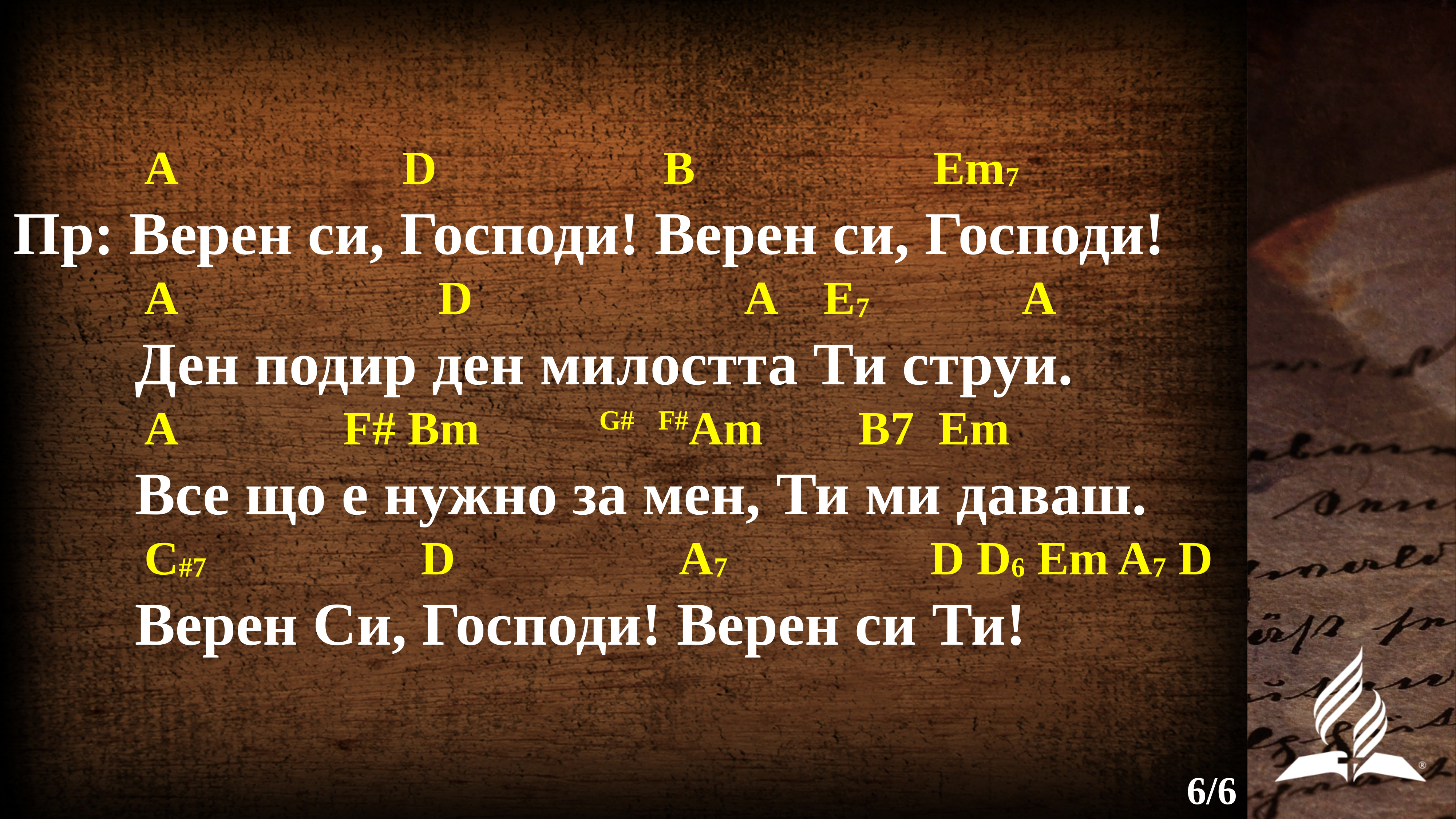

A                   D                   B                    Em7
Пр: Верен си, Господи! Верен си, Господи!
           A                      D                       A    E7             A
        Ден подир ден милостта Ти струи.
           A              F# Bm          G#  F#Am        B7  Em
        Все що е нужно за мен, Ти ми даваш.
           C#7                  D                   A7                 D D6 Em A7 D
        Верен Си, Господи! Верен си Ти!
6/6